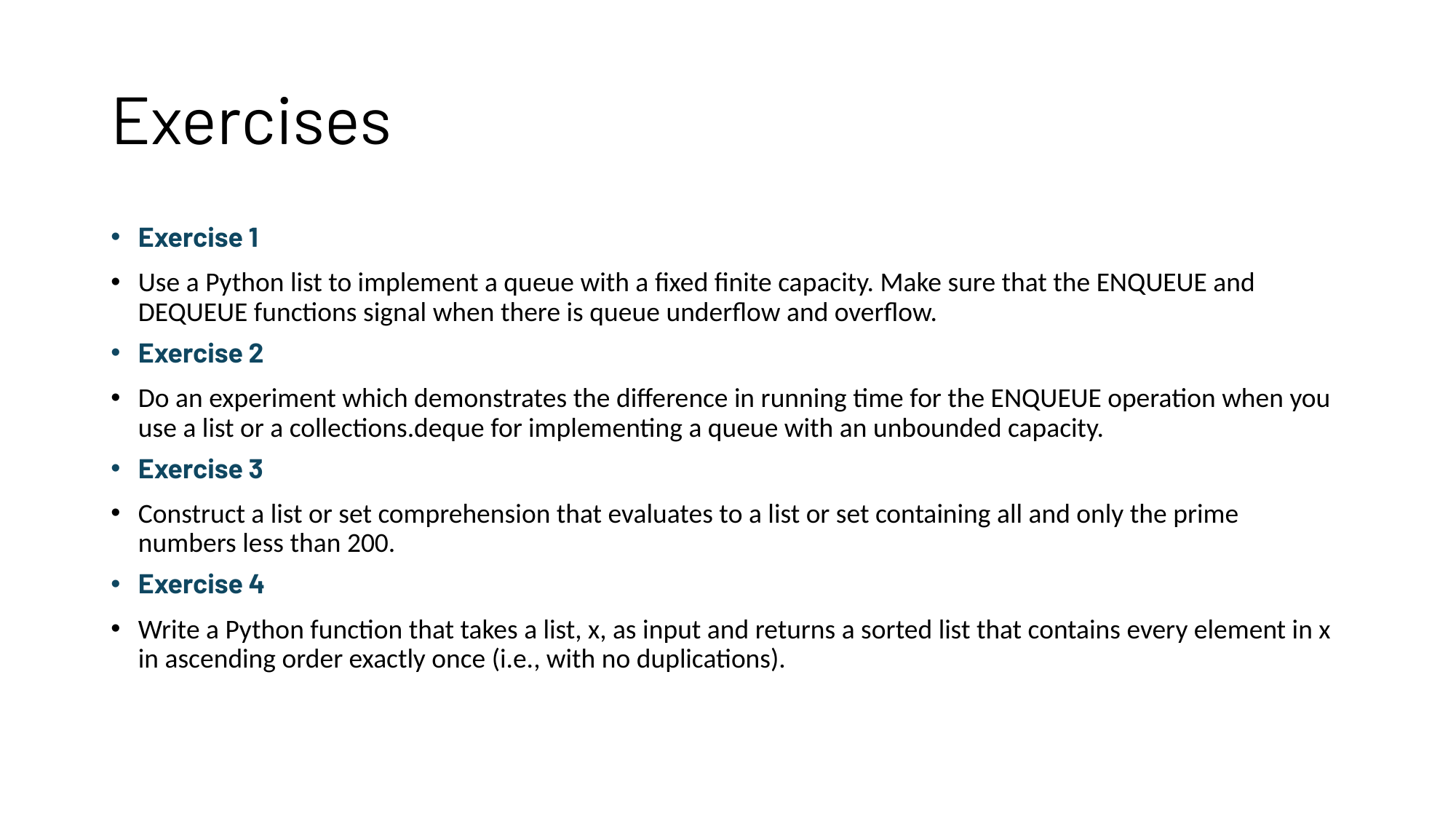

# Exercises
Exercise 1
Use a Python list to implement a queue with a fixed finite capacity. Make sure that the ENQUEUE and DEQUEUE functions signal when there is queue underflow and overflow.
Exercise 2
Do an experiment which demonstrates the difference in running time for the ENQUEUE operation when you use a list or a collections.deque for implementing a queue with an unbounded capacity.
Exercise 3
Construct a list or set comprehension that evaluates to a list or set containing all and only the prime numbers less than 200.
Exercise 4
Write a Python function that takes a list, x, as input and returns a sorted list that contains every element in x in ascending order exactly once (i.e., with no duplications).